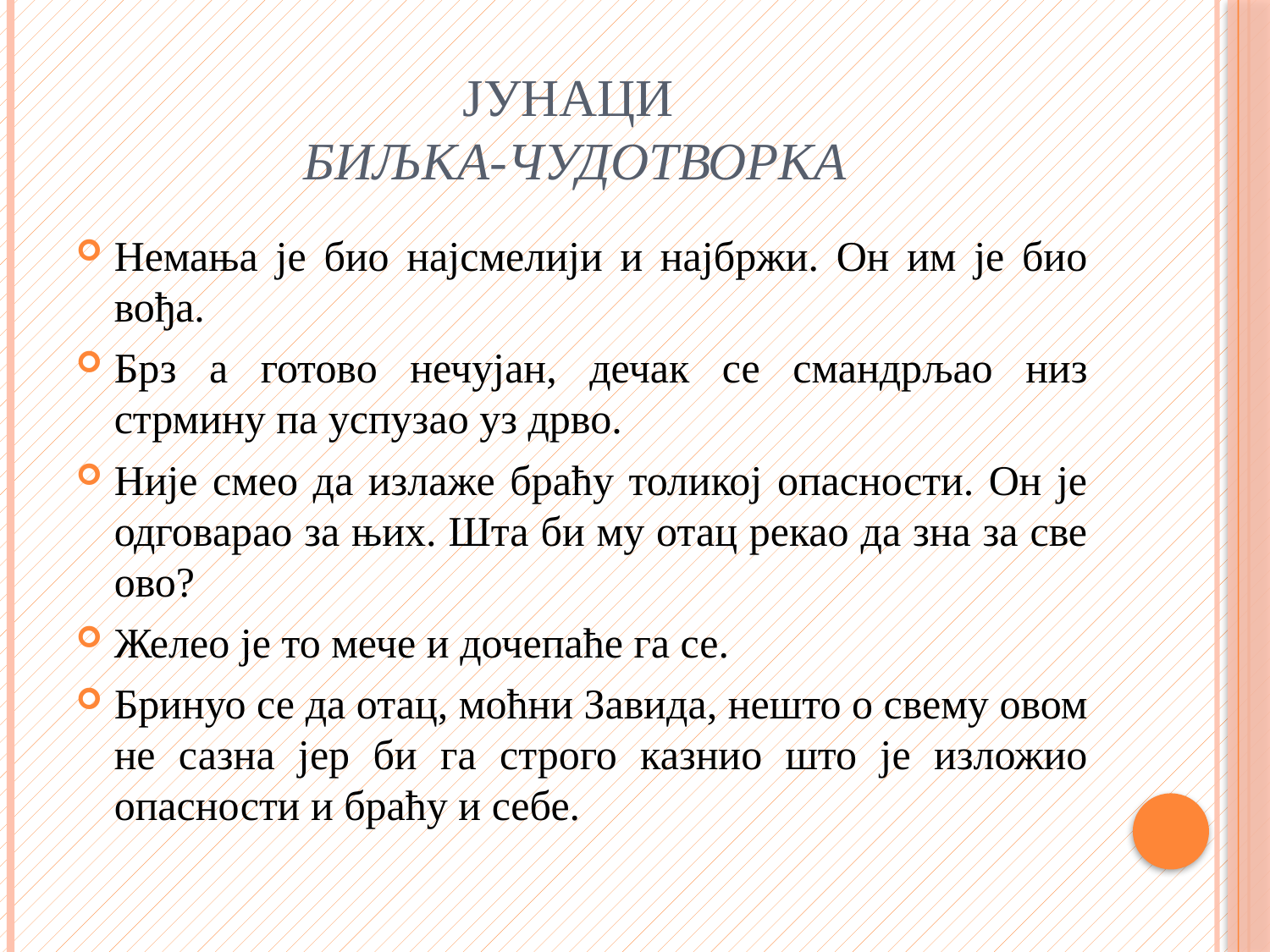

# Јунаци Биљка-чудотворка
Немања је био најсмелији и најбржи. Он им је био вођа.
Брз а готово нечујан, дечак се смандрљао низ стрмину па успузао уз дрво.
Није смео да излаже браћу толикој опасности. Он је одговарао за њих. Шта би му отац рекао да зна за све ово?
Желео је то мече и дочепаће га се.
Бринуо се да отац, моћни Завида, нешто о свему овом не сазна јер би га строго казнио што је изложио опасности и браћу и себе.